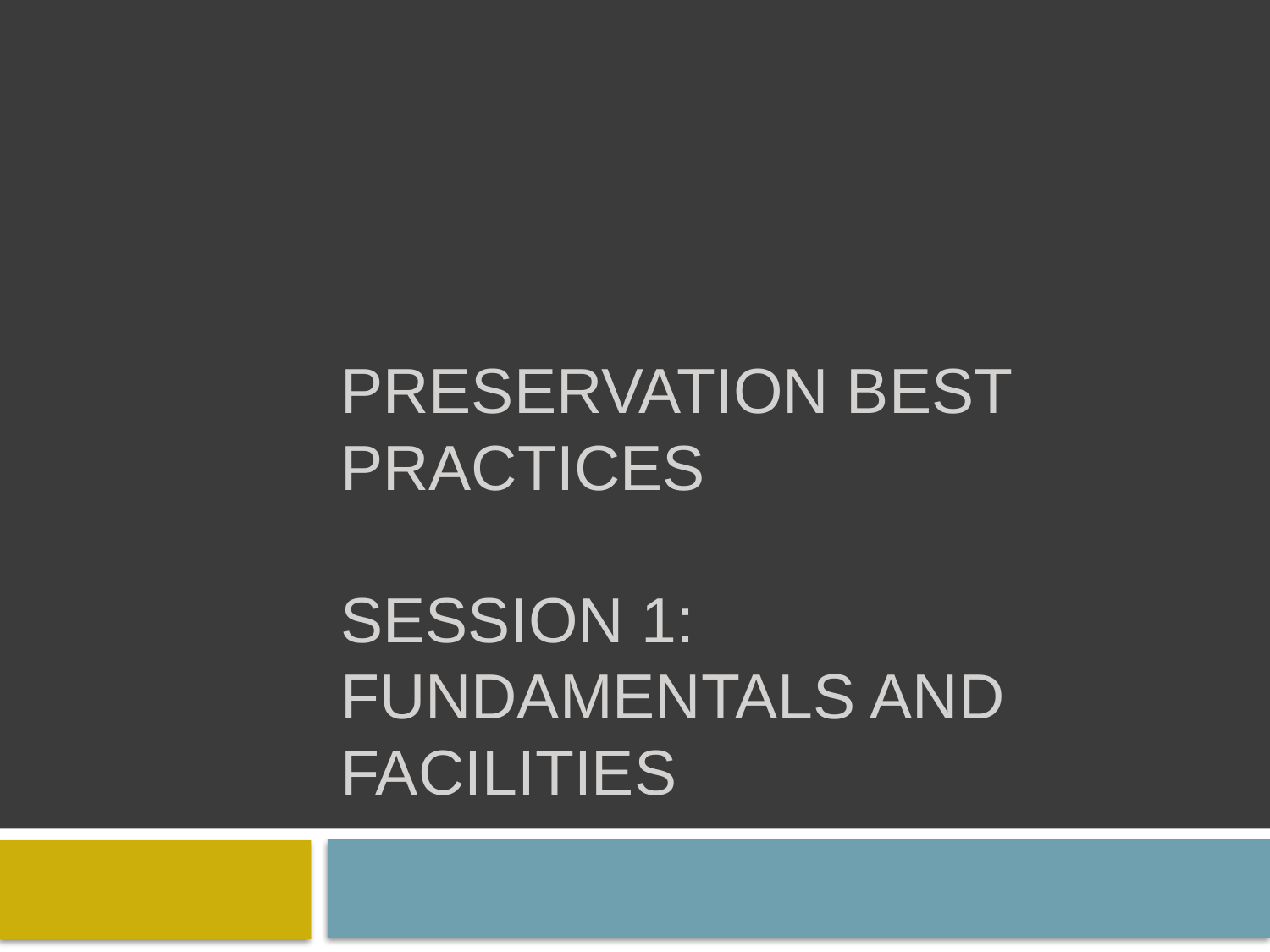

# Preservation best Practices Session 1: Fundamentals and Facilities